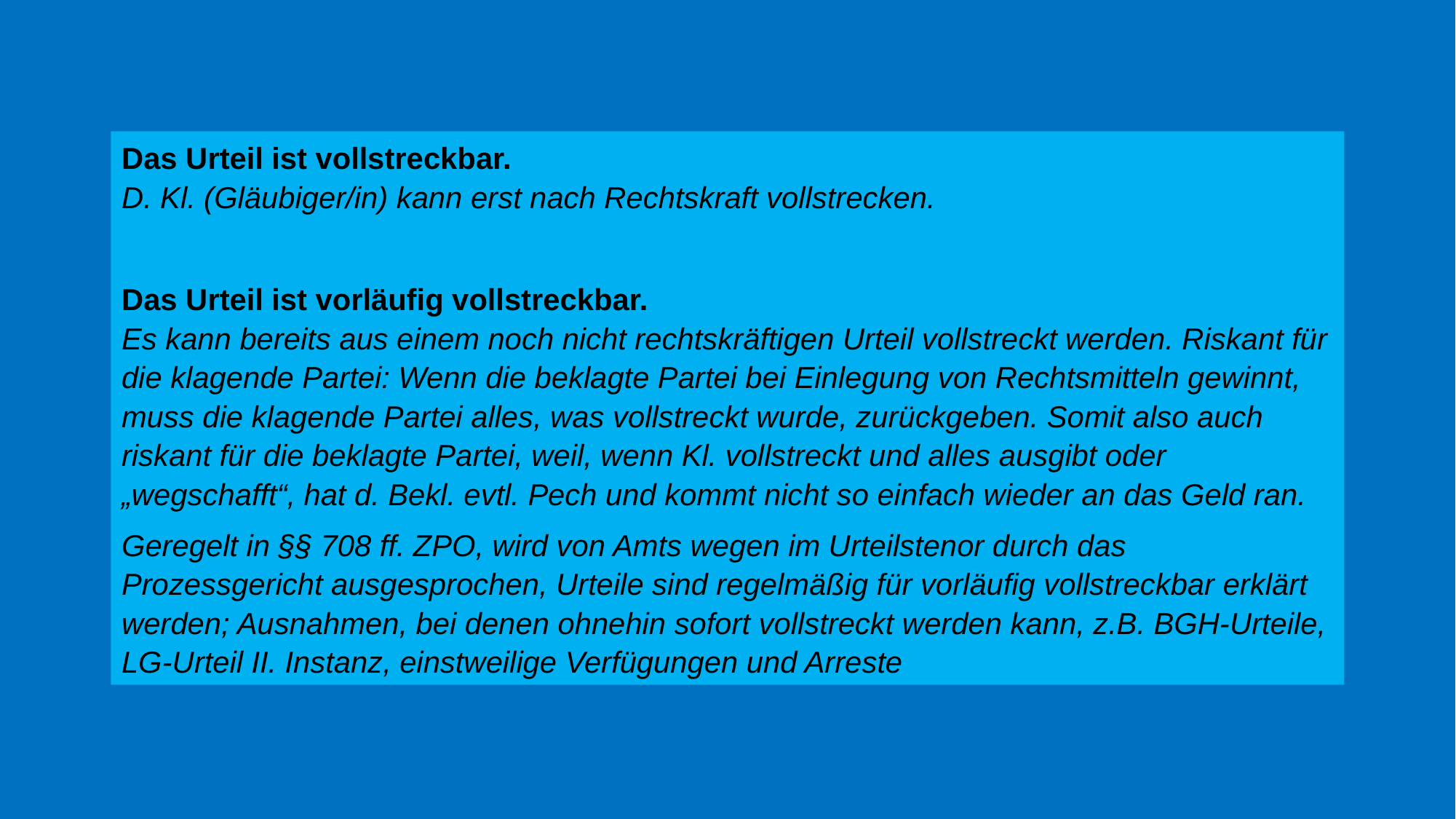

Das Urteil ist vollstreckbar.
D. Kl. (Gläubiger/in) kann erst nach Rechtskraft vollstrecken.

Das Urteil ist vorläufig vollstreckbar.
Es kann bereits aus einem noch nicht rechtskräftigen Urteil vollstreckt werden. Riskant für die klagende Partei: Wenn die beklagte Partei bei Einlegung von Rechtsmitteln gewinnt, muss die klagende Partei alles, was vollstreckt wurde, zurückgeben. Somit also auch riskant für die beklagte Partei, weil, wenn Kl. vollstreckt und alles ausgibt oder „wegschafft“, hat d. Bekl. evtl. Pech und kommt nicht so einfach wieder an das Geld ran.
Geregelt in §§ 708 ff. ZPO, wird von Amts wegen im Urteilstenor durch das Prozessgericht ausgesprochen, Urteile sind regelmäßig für vorläufig vollstreckbar erklärt werden; Ausnahmen, bei denen ohnehin sofort vollstreckt werden kann, z.B. BGH-Urteile, LG-Urteil II. Instanz, einstweilige Verfügungen und Arreste